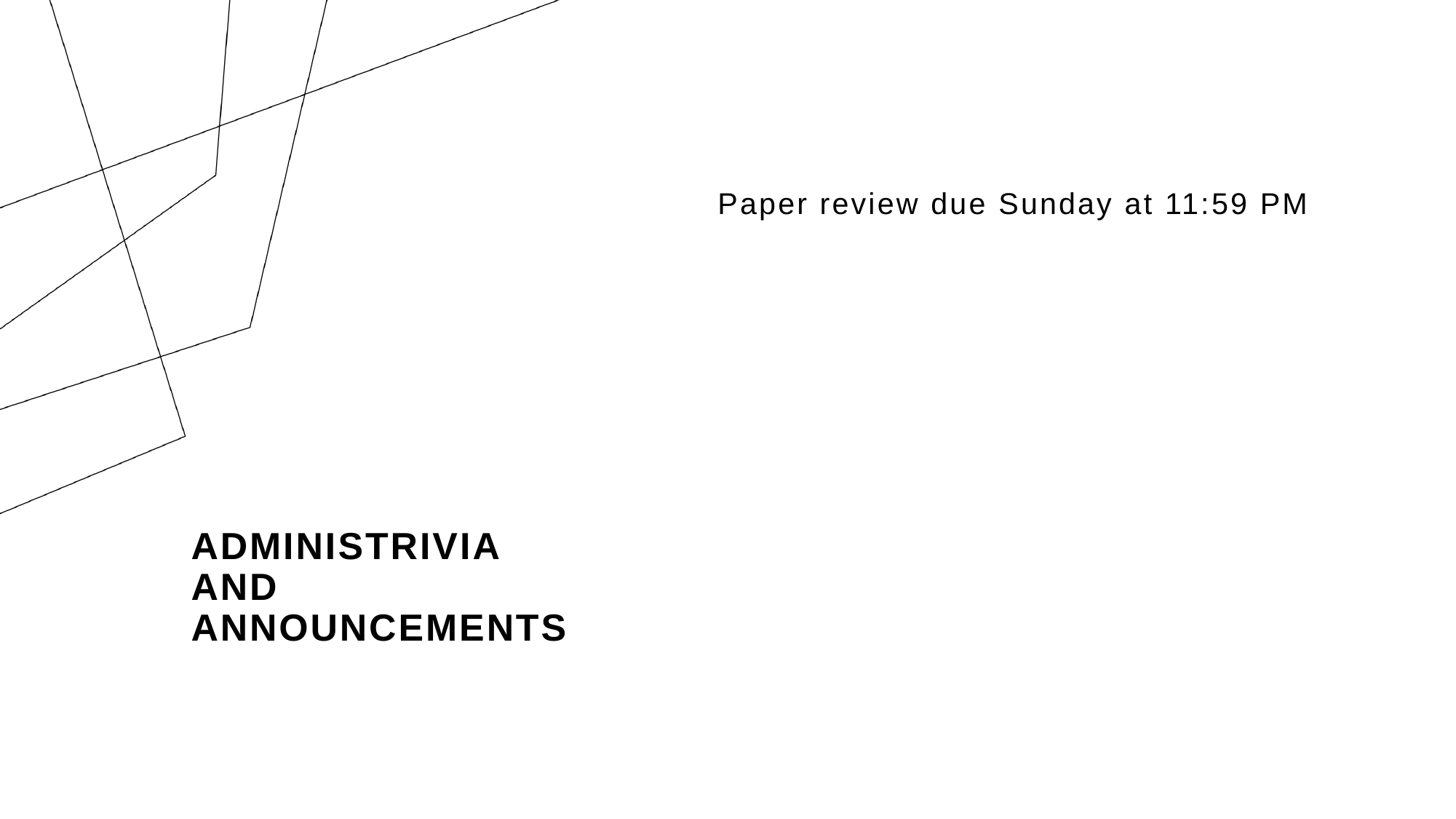

Paper review due Sunday at 11:59 PM
# Administrivia and Announcements